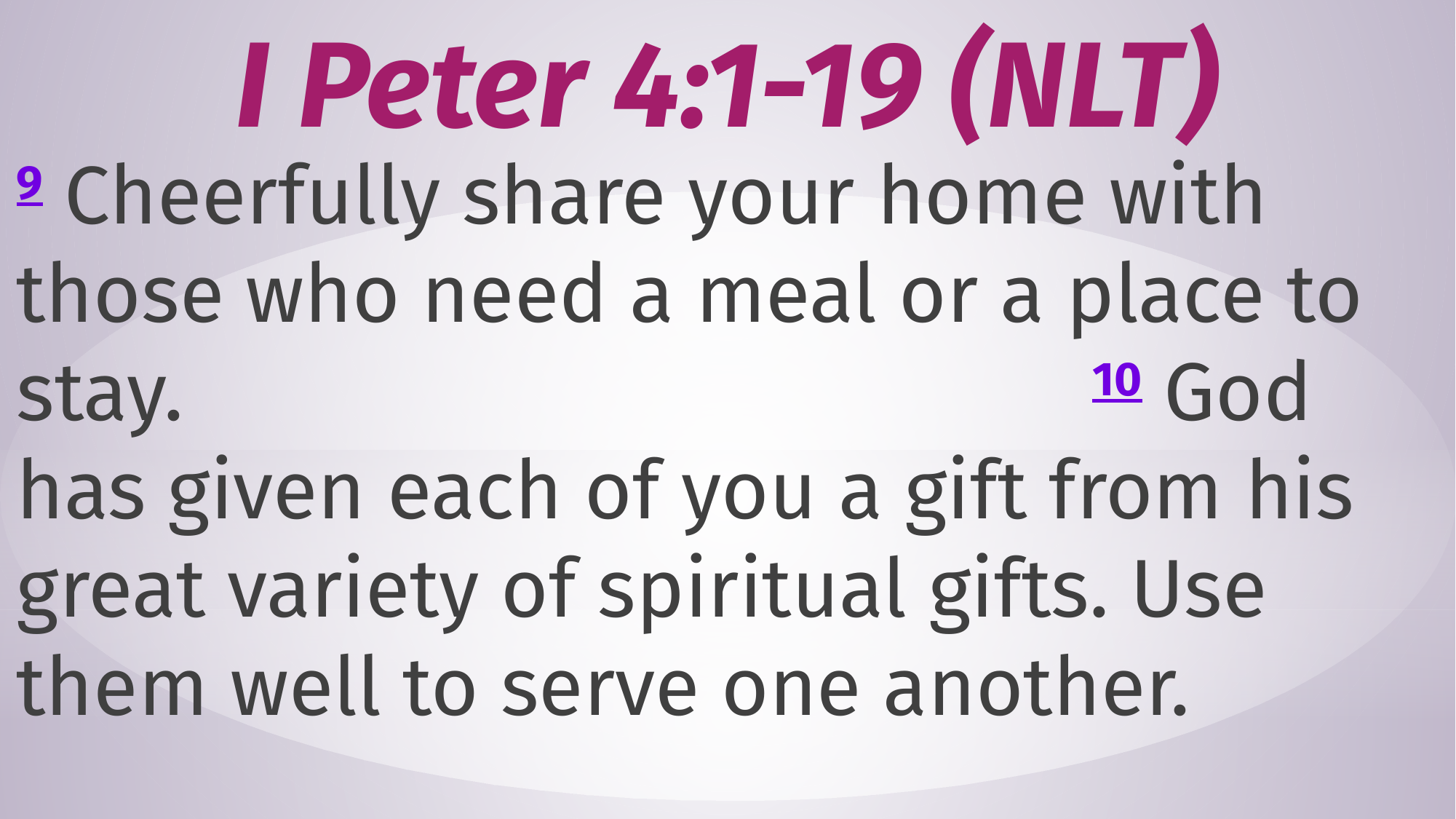

# I Peter 4:1-19 (NLT)
9 Cheerfully share your home with those who need a meal or a place to stay.                                          10 God has given each of you a gift from his great variety of spiritual gifts. Use them well to serve one another.